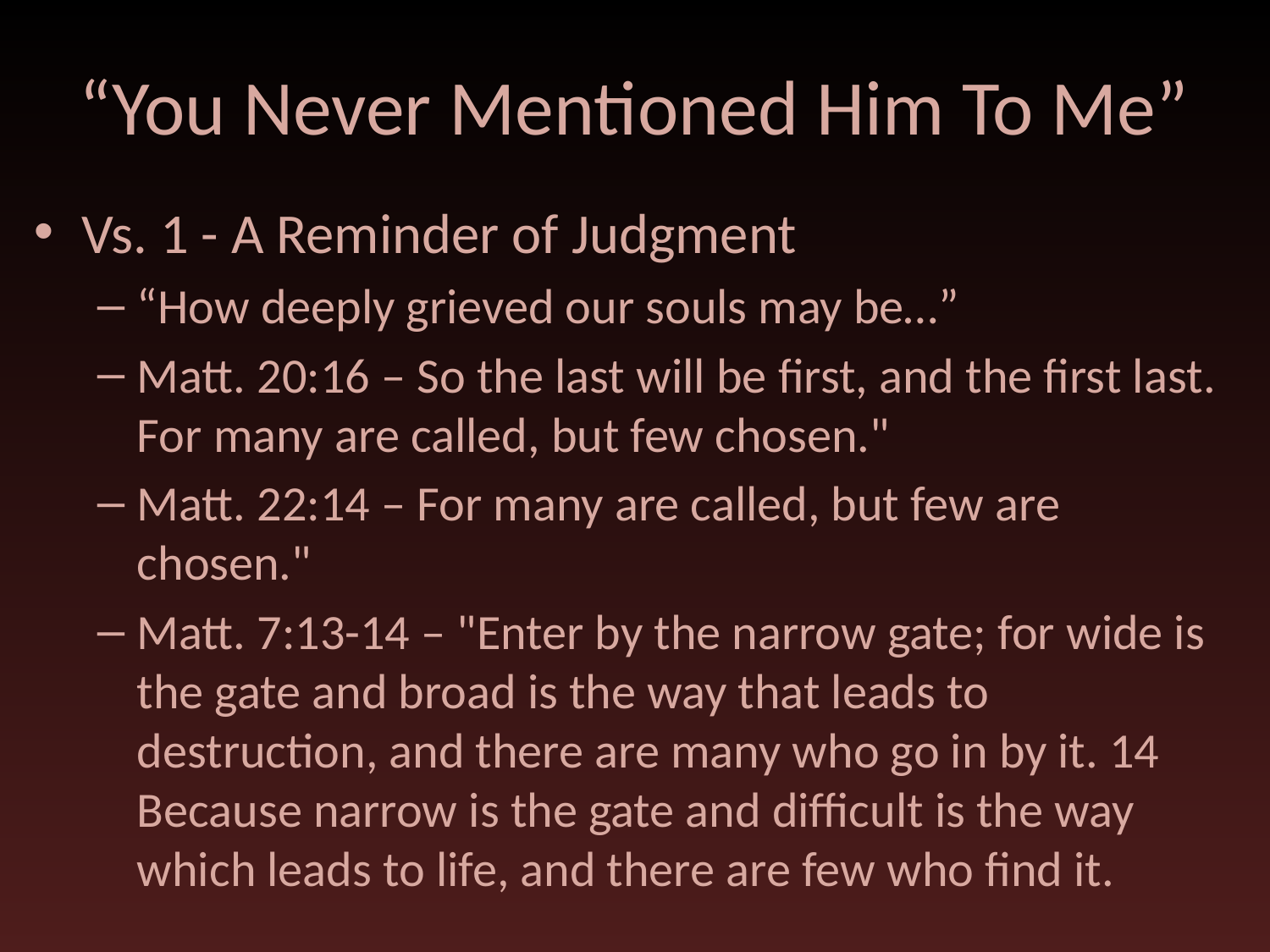

# “You Never Mentioned Him To Me”
Vs. 1 - A Reminder of Judgment
“How deeply grieved our souls may be…”
Matt. 20:16 – So the last will be first, and the first last. For many are called, but few chosen."
Matt. 22:14 – For many are called, but few are chosen."
Matt. 7:13-14 – "Enter by the narrow gate; for wide is the gate and broad is the way that leads to destruction, and there are many who go in by it. 14 Because narrow is the gate and difficult is the way which leads to life, and there are few who find it.